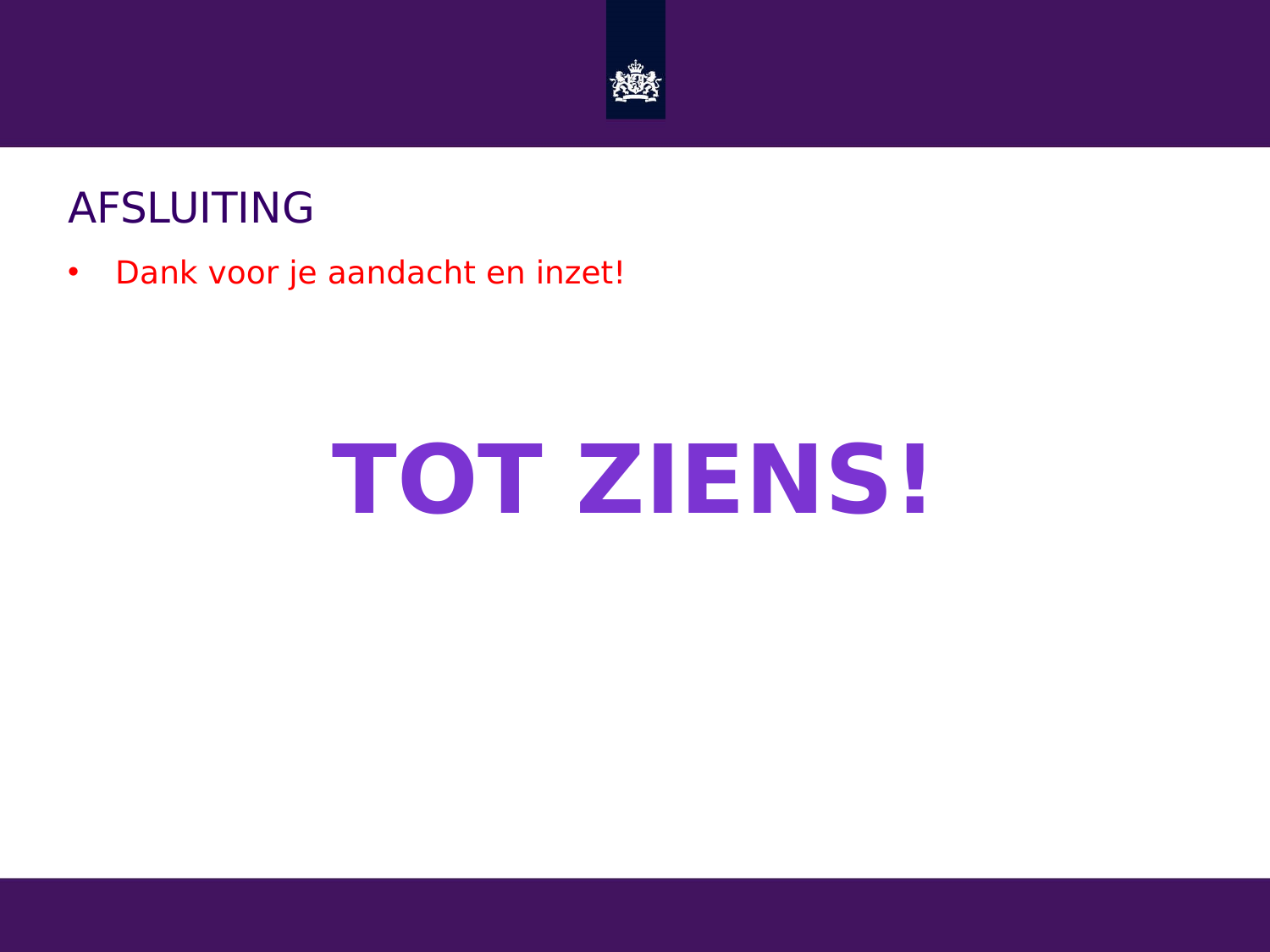

# afsluiting
Dank voor je aandacht en inzet!

Tot ziens!